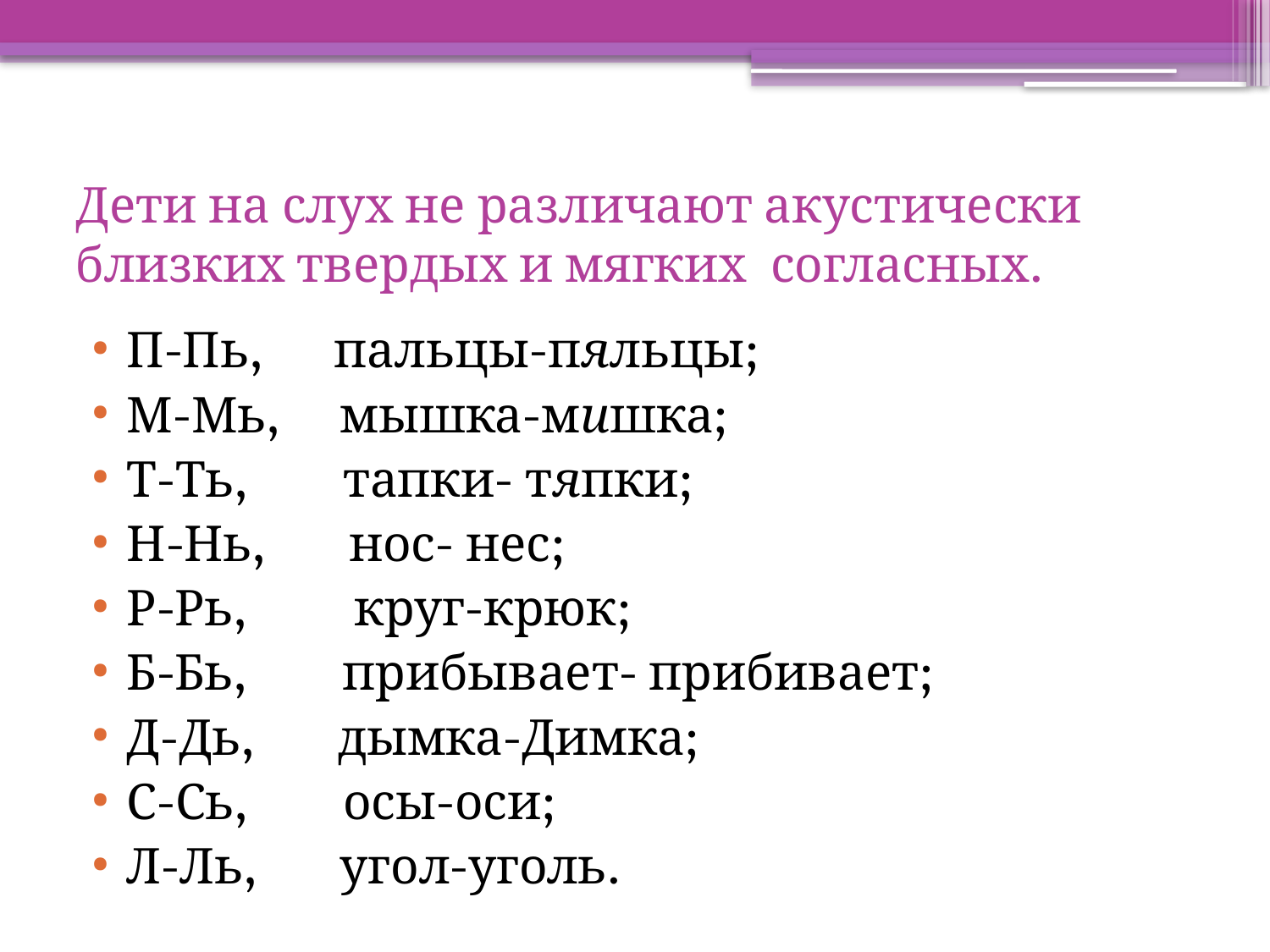

# Дети на слух не различают акустически близких твердых и мягких  согласных.
П-Пь,      пальцы-пяльцы;
М-Мь,     мышка-мишка;
Т-Ть,        тапки- тяпки;
Н-Нь,       нос- нес;
Р-Рь,         круг-крюк;
Б-Бь,        прибывает- прибивает;
Д-Дь,       дымка-Димка;
С-Сь,        осы-оси;
Л-Ль,       угол-уголь.